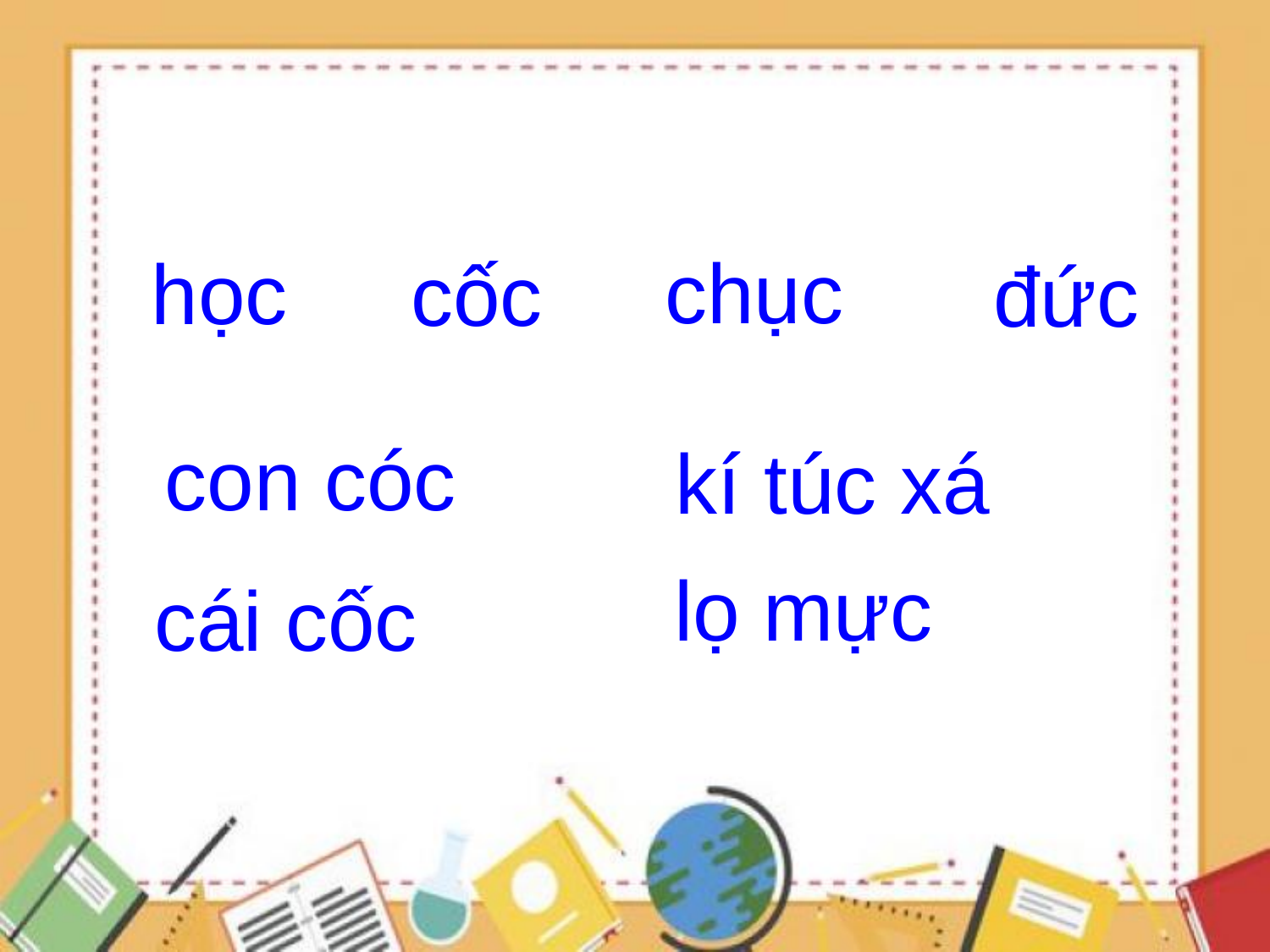

chục
học
cốc
đức
con cóc
kí túc xá
lọ mực
cái cốc